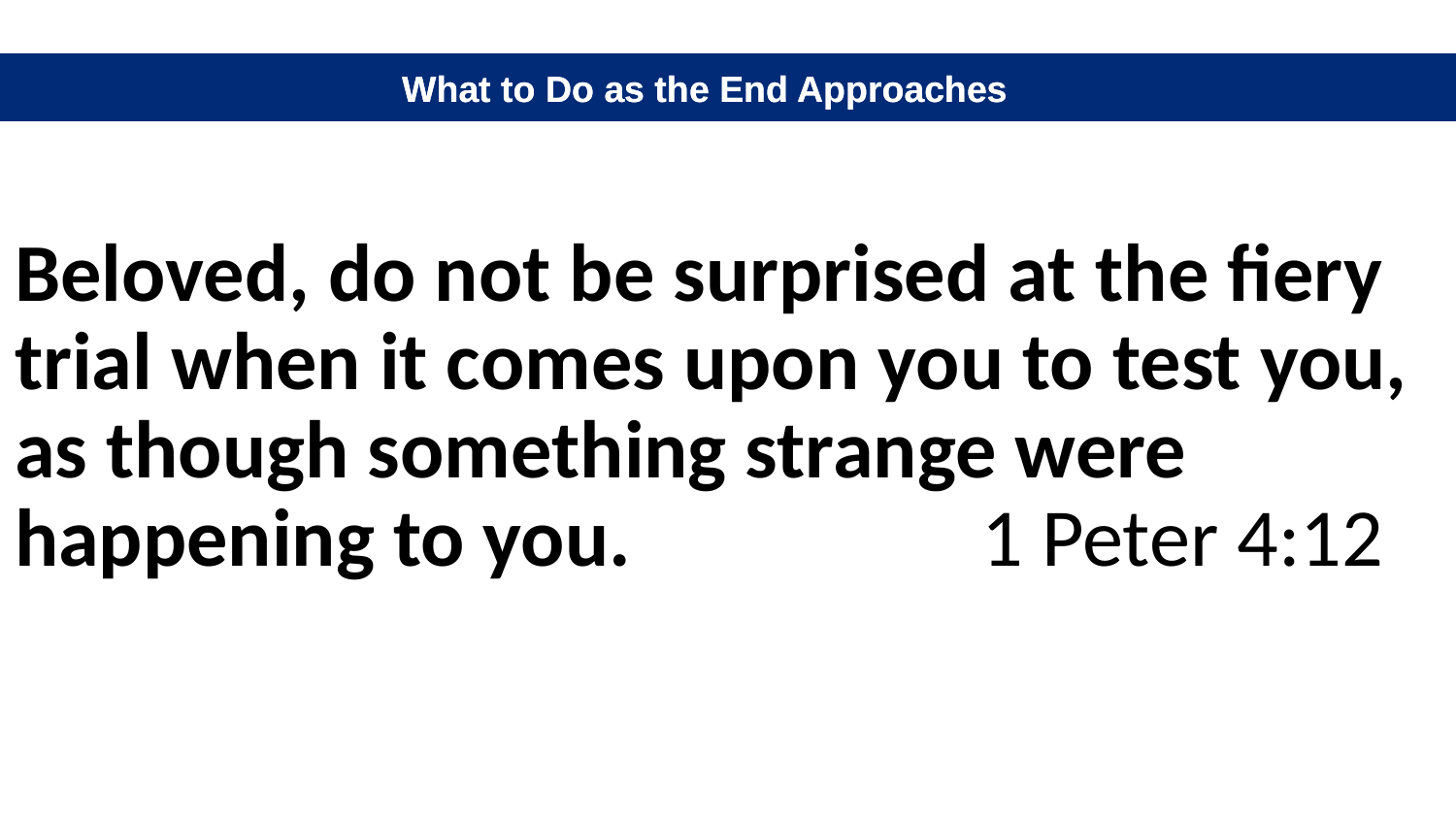

What to Do as the End Approaches
What to Do as the End Approaches

Beloved, do not be surprised at the fiery trial when it comes upon you to test you, as though something strange were happening to you.                   1 Peter 4:12